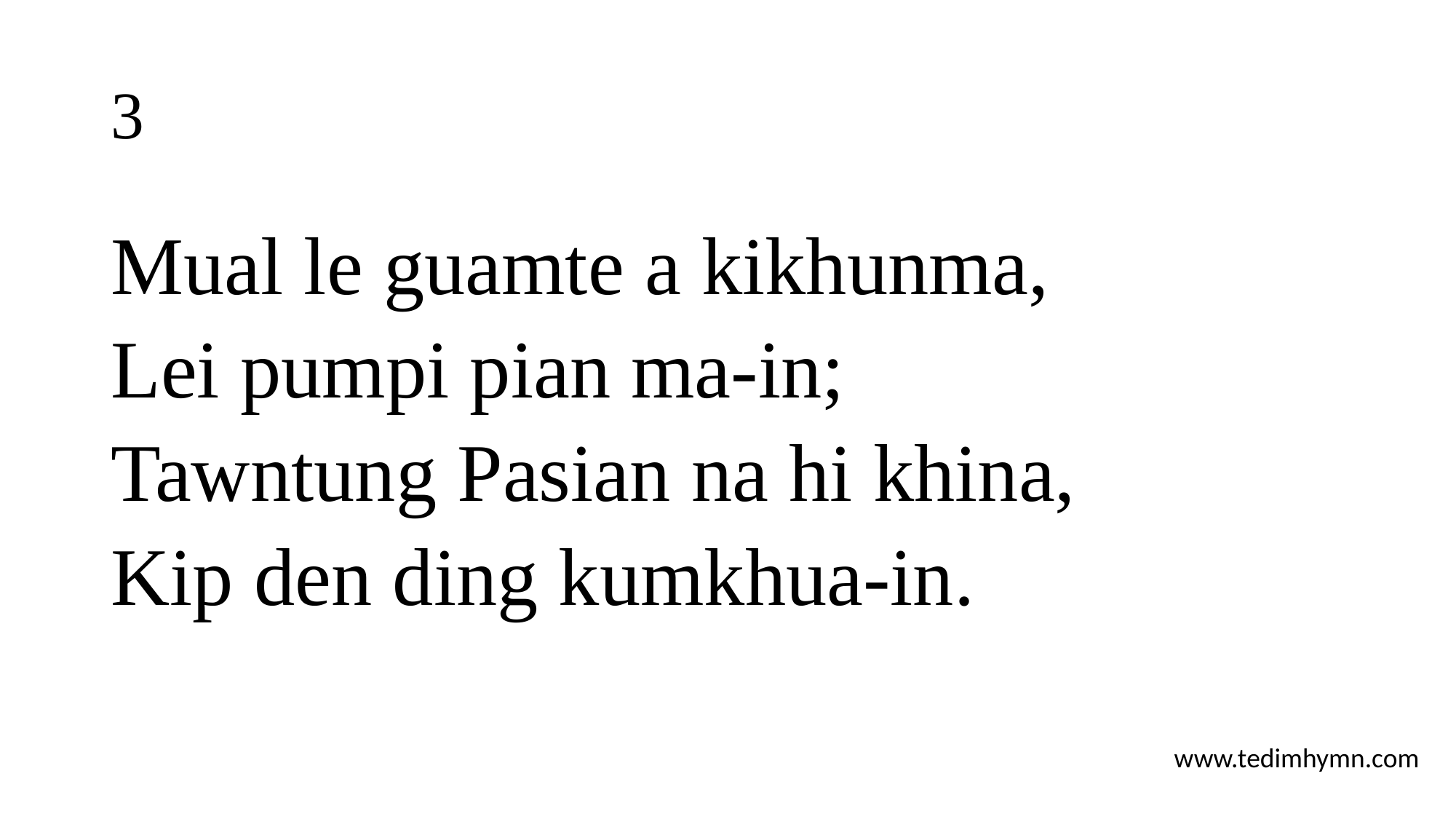

# 3
Mual le guamte a kikhunma,
Lei pumpi pian ma-in;
Tawntung Pasian na hi khina,
Kip den ding kumkhua-in.
www.tedimhymn.com